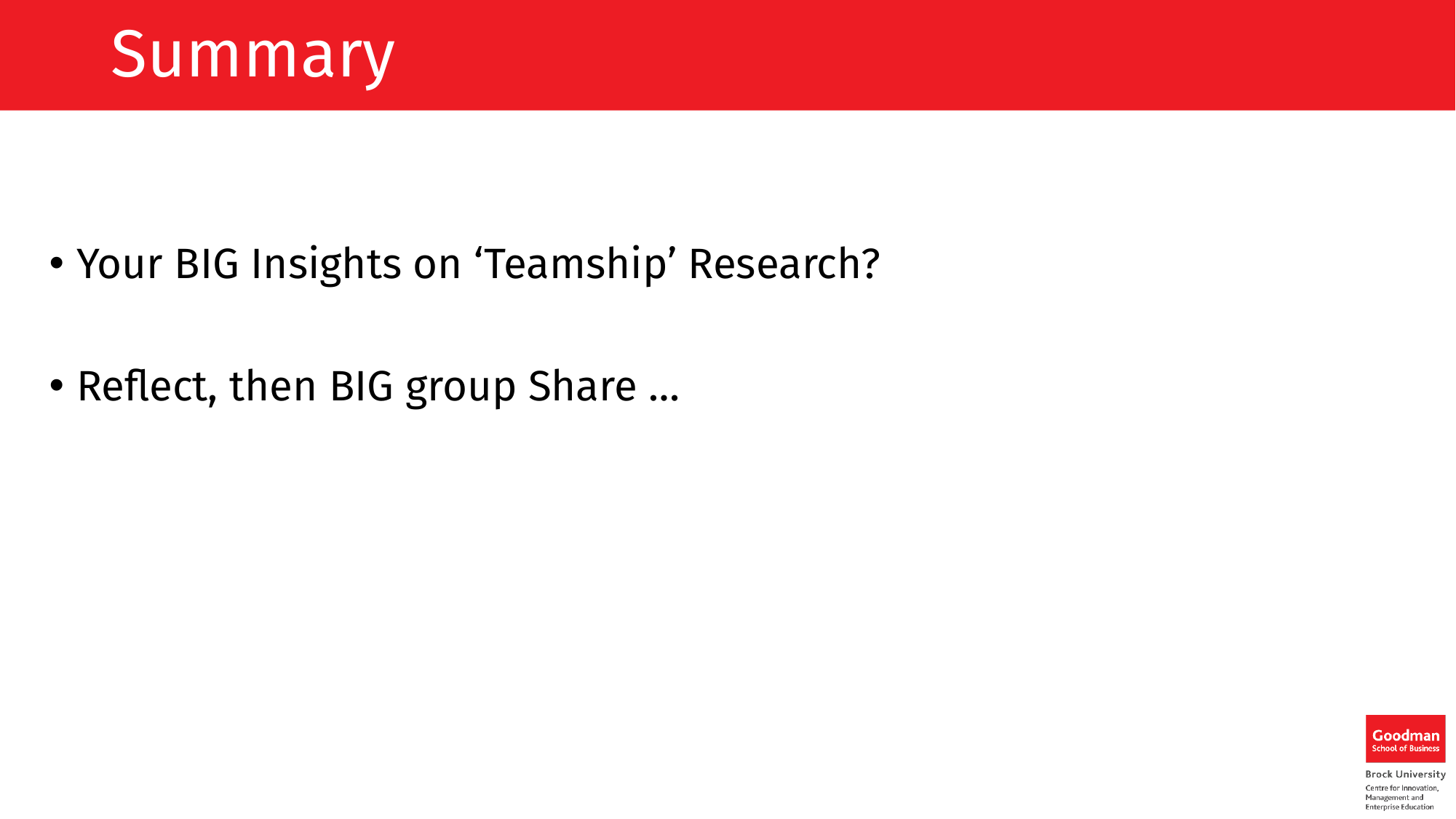

# Summary
Your BIG Insights on ‘Teamship’ Research?

Reflect, then BIG group Share …